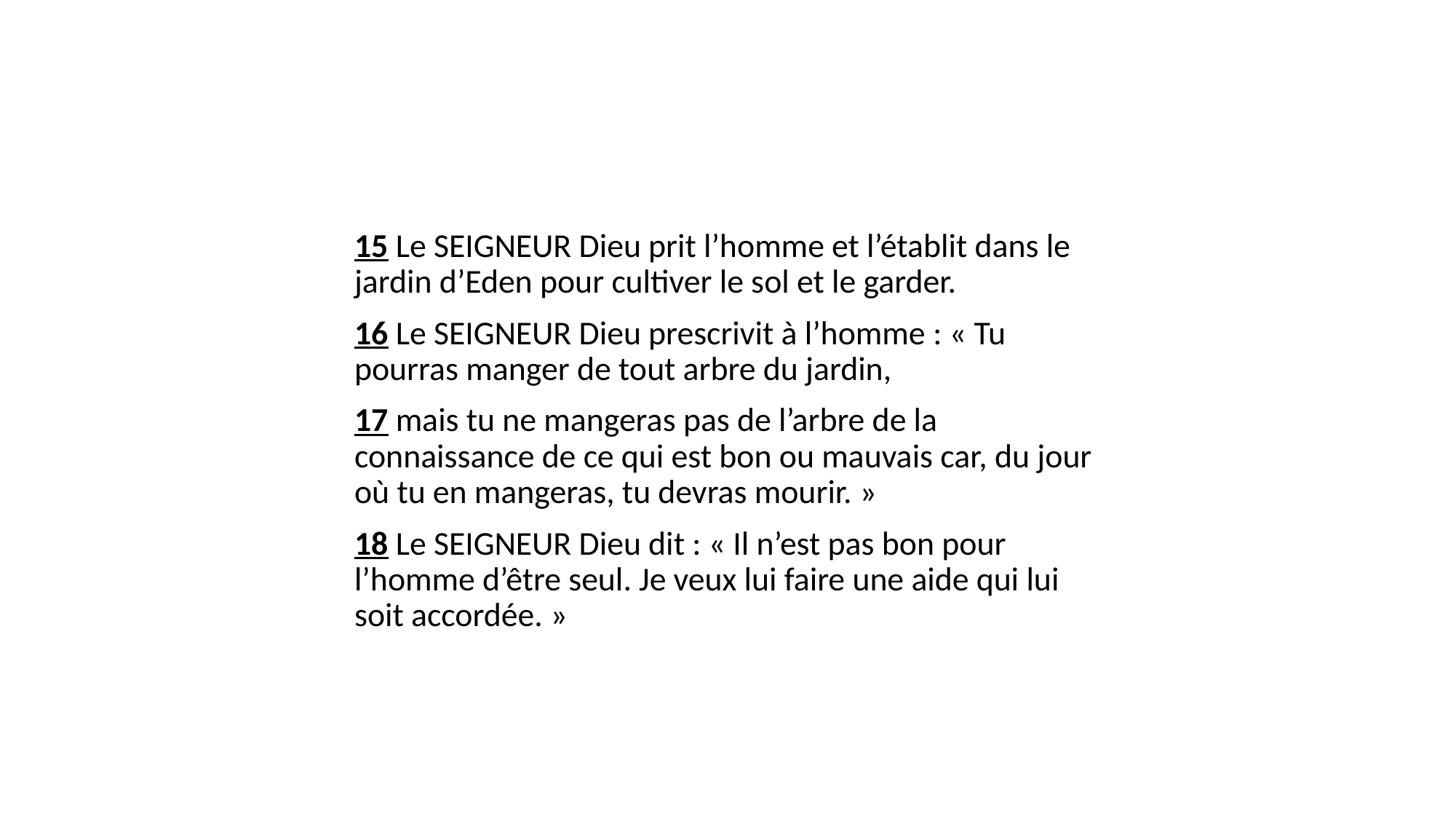

15 Le SEIGNEUR Dieu prit l’homme et l’établit dans le jardin d’Eden pour cultiver le sol et le garder.
16 Le SEIGNEUR Dieu prescrivit à l’homme : « Tu pourras manger de tout arbre du jardin,
17 mais tu ne mangeras pas de l’arbre de la connaissance de ce qui est bon ou mauvais car, du jour où tu en mangeras, tu devras mourir. »
18 Le SEIGNEUR Dieu dit : « Il n’est pas bon pour l’homme d’être seul. Je veux lui faire une aide qui lui soit accordée. »